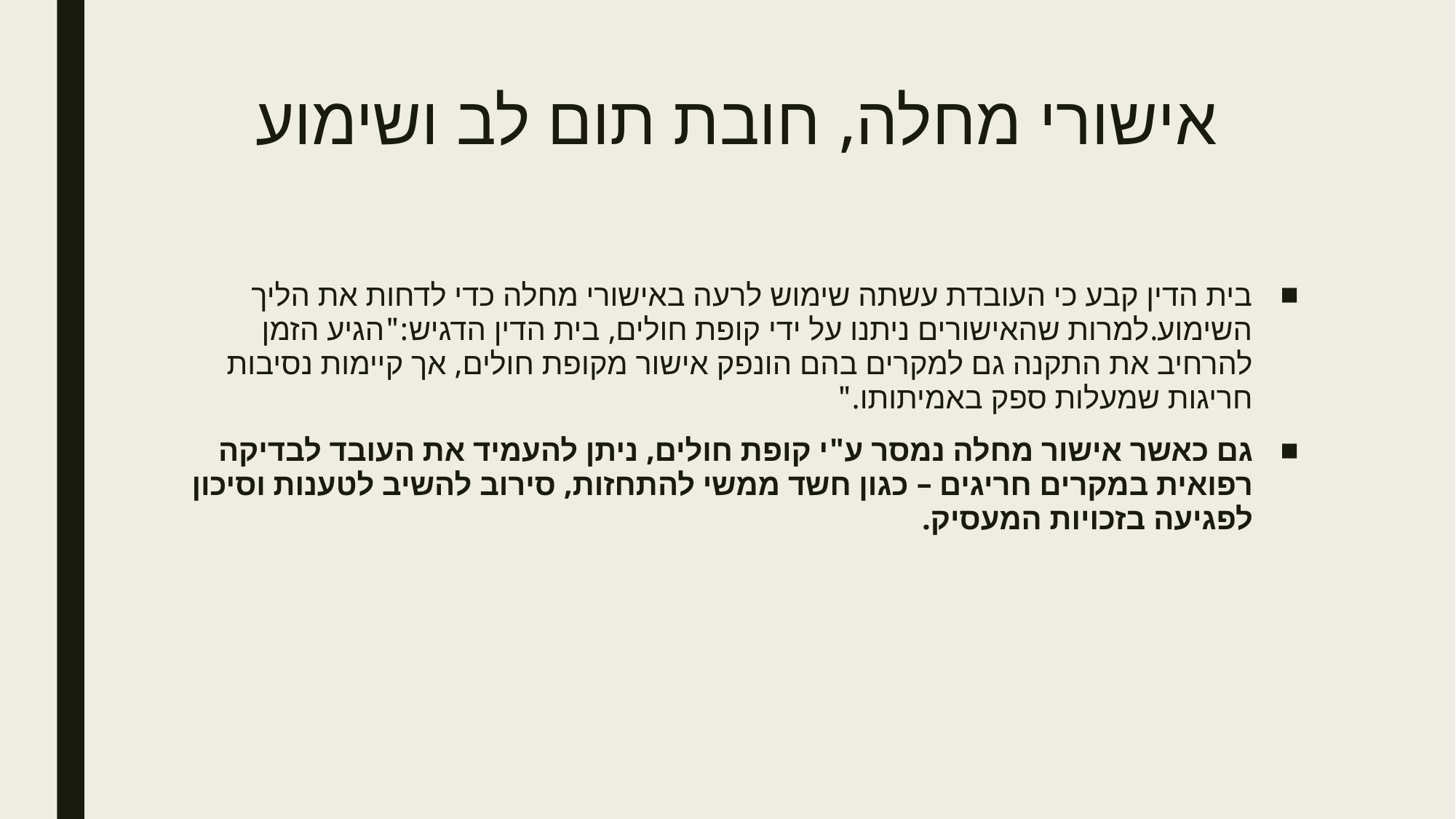

# אישורי מחלה, חובת תום לב ושימוע
בית הדין קבע כי העובדת עשתה שימוש לרעה באישורי מחלה כדי לדחות את הליך השימוע.למרות שהאישורים ניתנו על ידי קופת חולים, בית הדין הדגיש:"הגיע הזמן להרחיב את התקנה גם למקרים בהם הונפק אישור מקופת חולים, אך קיימות נסיבות חריגות שמעלות ספק באמיתותו."
גם כאשר אישור מחלה נמסר ע"י קופת חולים, ניתן להעמיד את העובד לבדיקה רפואית במקרים חריגים – כגון חשד ממשי להתחזות, סירוב להשיב לטענות וסיכון לפגיעה בזכויות המעסיק.